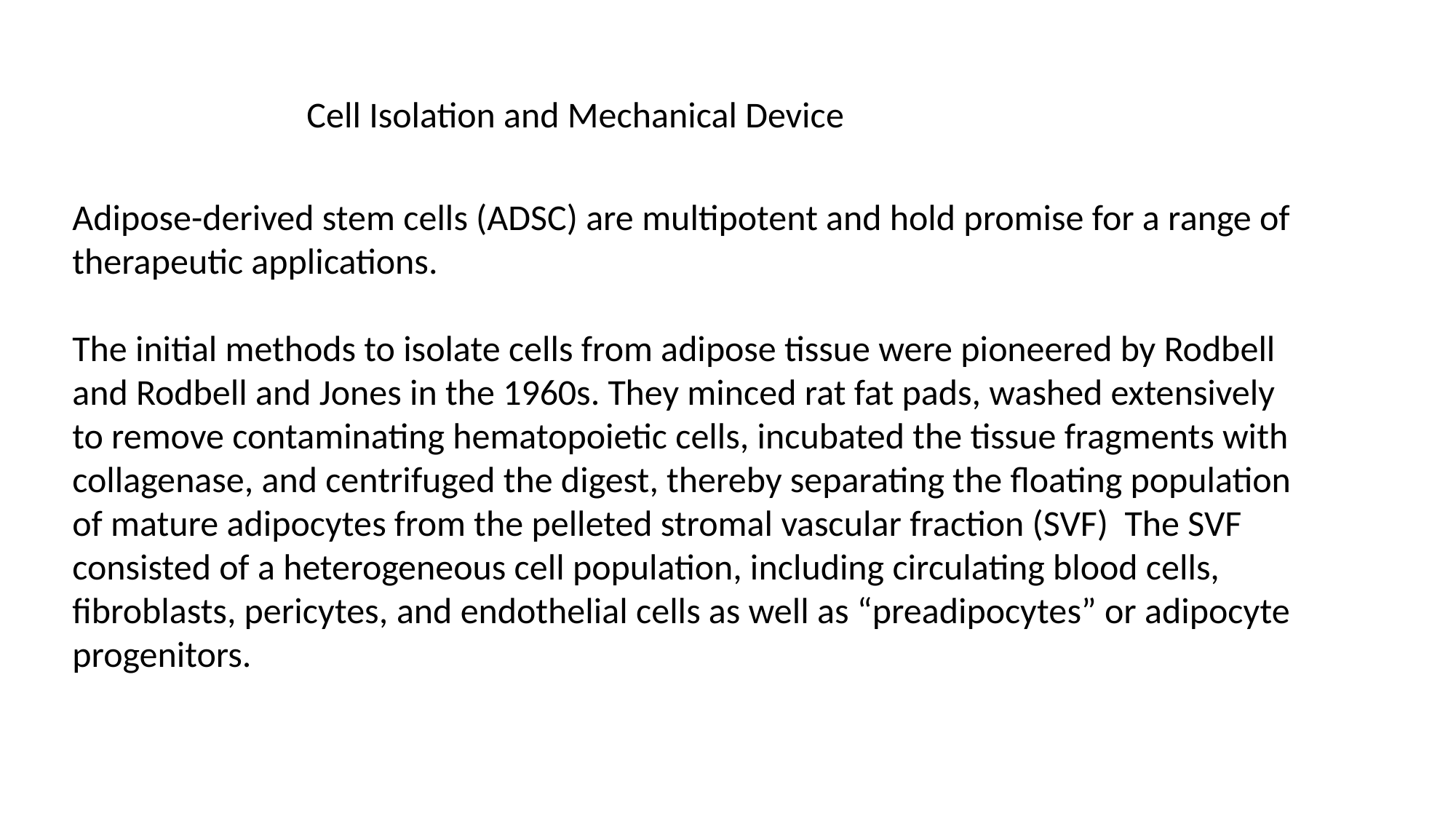

Cell Isolation and Mechanical Device
Adipose-derived stem cells (ADSC) are multipotent and hold promise for a range of therapeutic applications.

The initial methods to isolate cells from adipose tissue were pioneered by Rodbell and Rodbell and Jones in the 1960s. They minced rat fat pads, washed extensively to remove contaminating hematopoietic cells, incubated the tissue fragments with collagenase, and centrifuged the digest, thereby separating the floating population of mature adipocytes from the pelleted stromal vascular fraction (SVF)  The SVF consisted of a heterogeneous cell population, including circulating blood cells, fibroblasts, pericytes, and endothelial cells as well as “preadipocytes” or adipocyte progenitors.